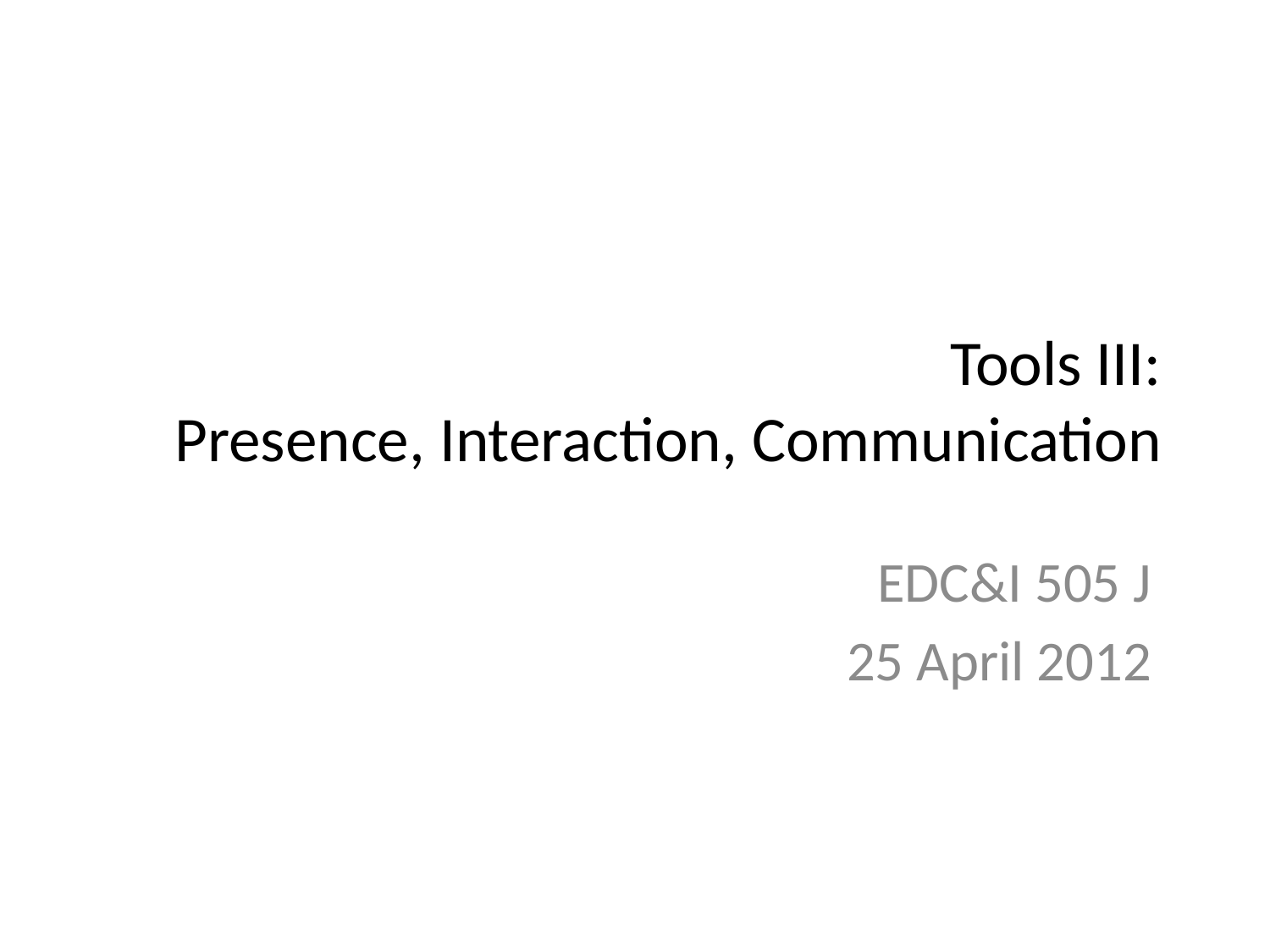

# Tools III: Presence, Interaction, Communication
EDC&I 505 J
25 April 2012